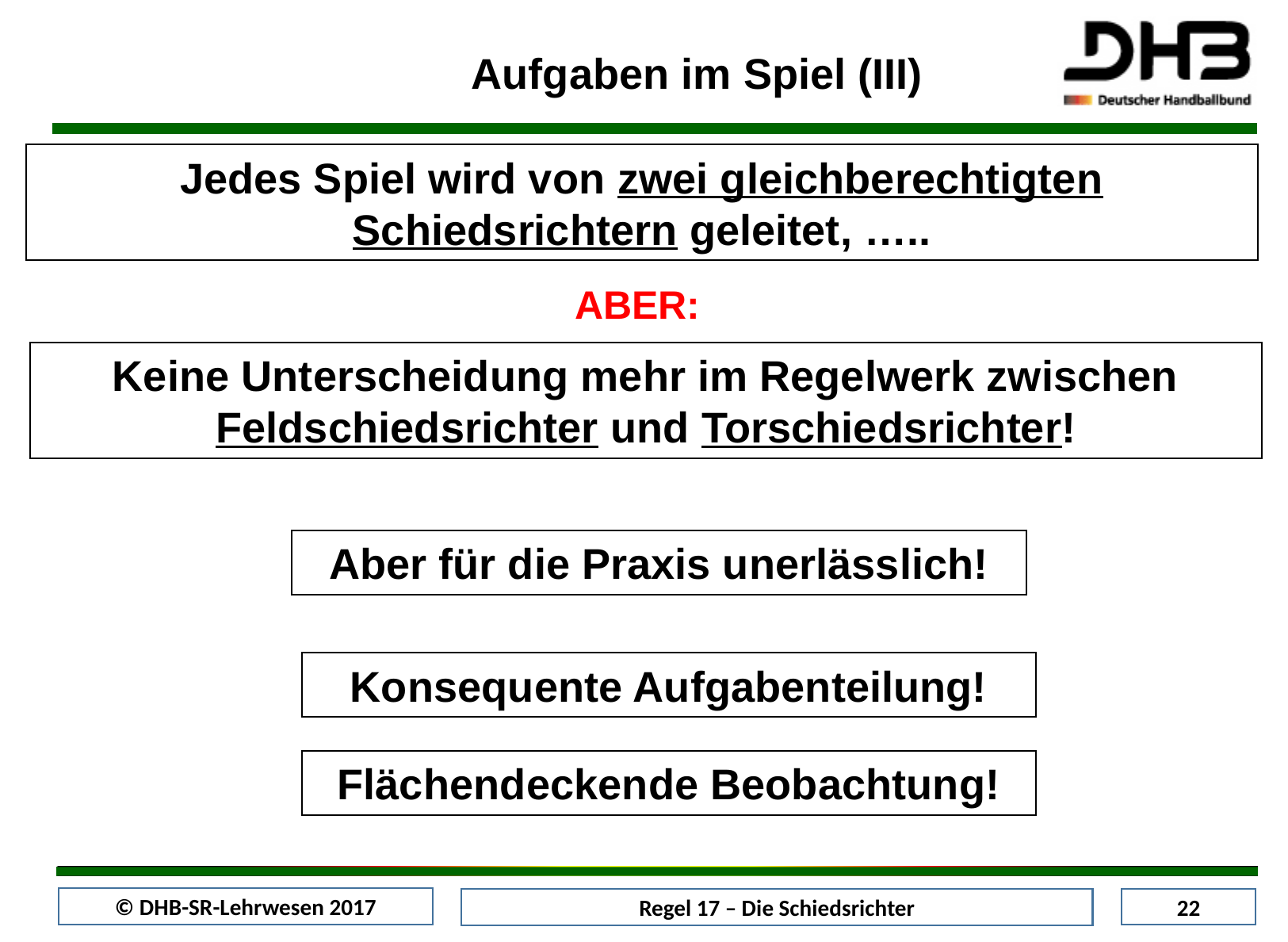

Aufgaben im Spiel (III)
Jedes Spiel wird von zwei gleichberechtigten Schiedsrichtern geleitet, …..
ABER:
Keine Unterscheidung mehr im Regelwerk zwischen
Feldschiedsrichter und Torschiedsrichter!
Aber für die Praxis unerlässlich!
Konsequente Aufgabenteilung!
Flächendeckende Beobachtung!